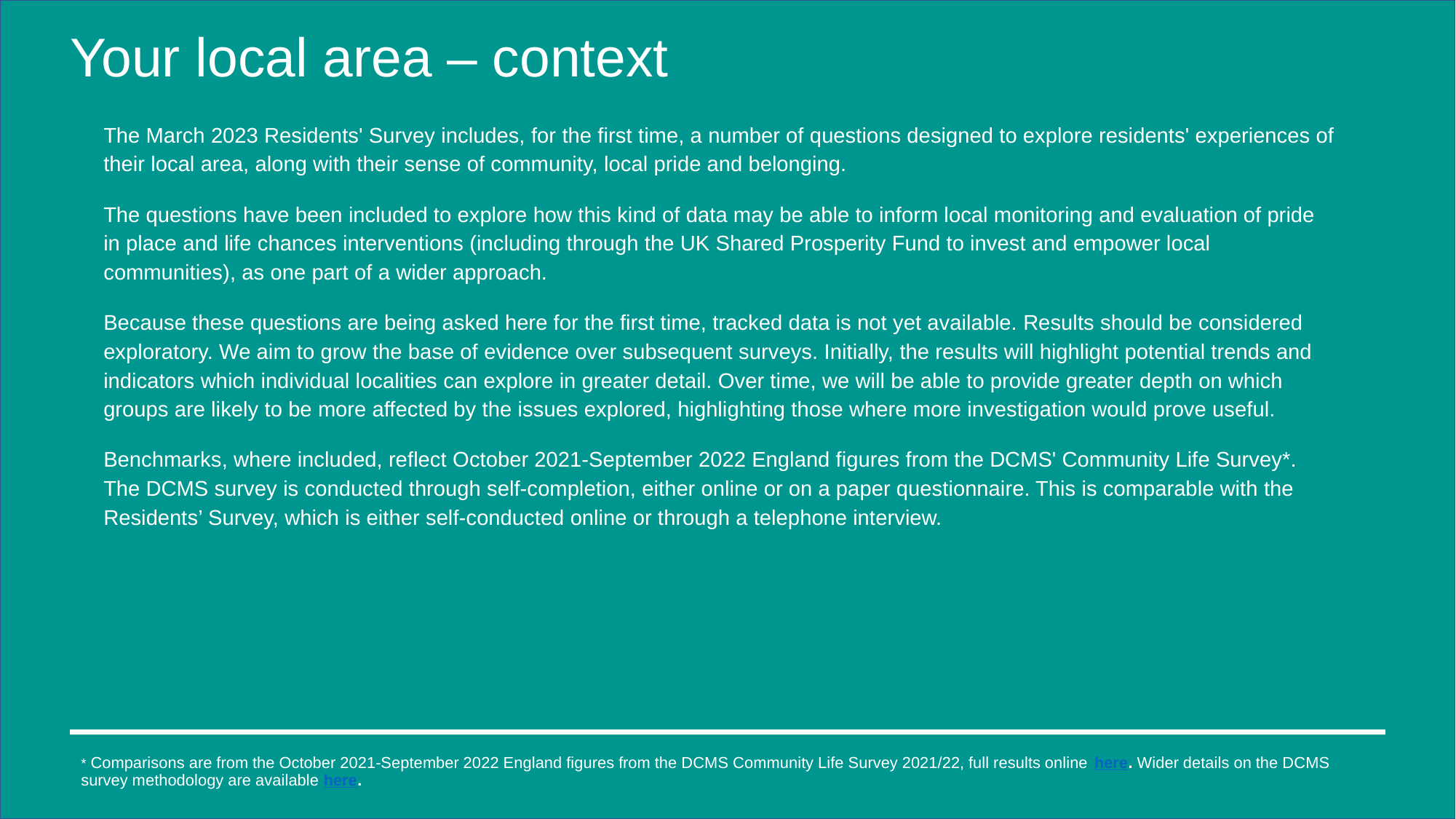

# Your local area – context
The March 2023 Residents' Survey includes, for the first time, a number of questions designed to explore residents' experiences of their local area, along with their sense of community, local pride and belonging.
The questions have been included to explore how this kind of data may be able to inform local monitoring and evaluation of pride in place and life chances interventions (including through the UK Shared Prosperity Fund to invest and empower local communities), as one part of a wider approach.
Because these questions are being asked here for the first time, tracked data is not yet available. Results should be considered exploratory. We aim to grow the base of evidence over subsequent surveys. Initially, the results will highlight potential trends and indicators which individual localities can explore in greater detail. Over time, we will be able to provide greater depth on which groups are likely to be more affected by the issues explored, highlighting those where more investigation would prove useful.
Benchmarks, where included, reflect October 2021-September 2022 England figures from the DCMS' Community Life Survey*. The DCMS survey is conducted through self-completion, either online or on a paper questionnaire. This is comparable with the Residents’ Survey, which is either self-conducted online or through a telephone interview.

* Comparisons are from the October 2021-September 2022 England figures from the DCMS Community Life Survey 2021/22, full results online here. Wider details on the DCMS survey methodology are available here.